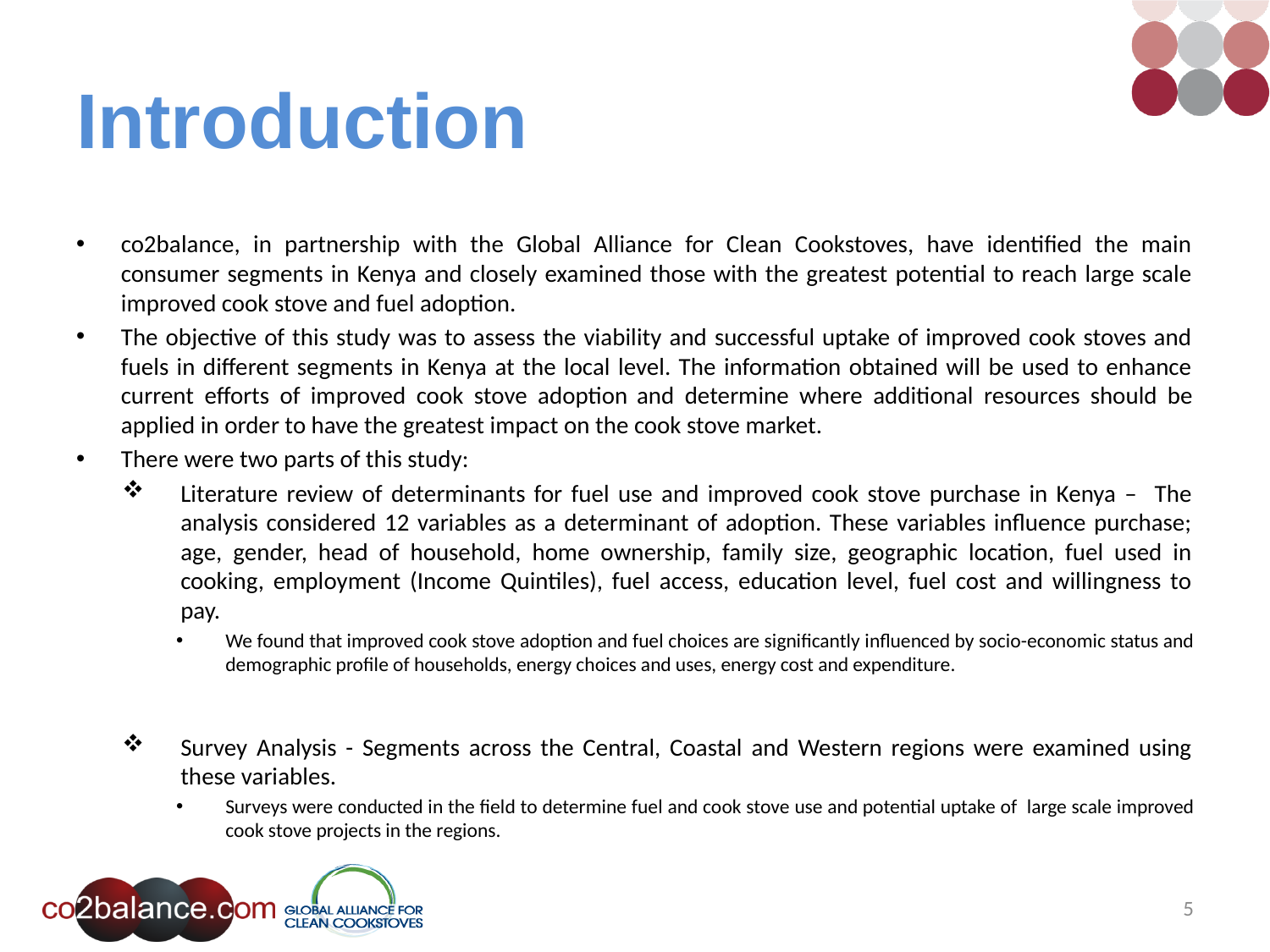

# Introduction
co2balance, in partnership with the Global Alliance for Clean Cookstoves, have identified the main consumer segments in Kenya and closely examined those with the greatest potential to reach large scale improved cook stove and fuel adoption.
The objective of this study was to assess the viability and successful uptake of improved cook stoves and fuels in different segments in Kenya at the local level. The information obtained will be used to enhance current efforts of improved cook stove adoption and determine where additional resources should be applied in order to have the greatest impact on the cook stove market.
There were two parts of this study:
Literature review of determinants for fuel use and improved cook stove purchase in Kenya –  The analysis considered 12 variables as a determinant of adoption. These variables influence purchase; age, gender, head of household, home ownership, family size, geographic location, fuel used in cooking, employment (Income Quintiles), fuel access, education level, fuel cost and willingness to pay.
We found that improved cook stove adoption and fuel choices are significantly influenced by socio-economic status and demographic profile of households, energy choices and uses, energy cost and expenditure.

Survey Analysis - Segments across the Central, Coastal and Western regions were examined using these variables.
Surveys were conducted in the field to determine fuel and cook stove use and potential uptake of  large scale improved cook stove projects in the regions.

5